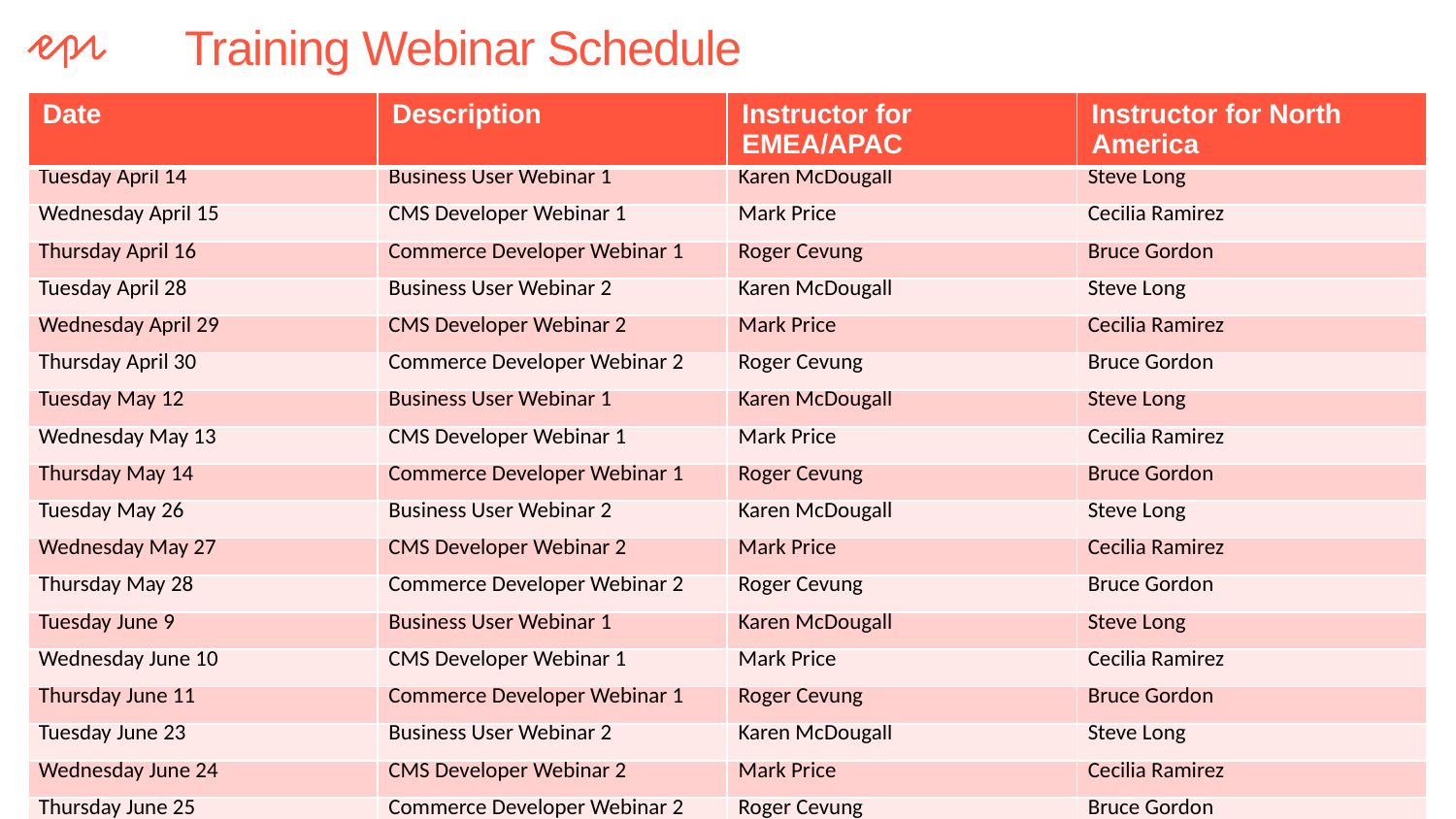

# Training Webinar Schedule
| Date | Description | Instructor for EMEA/APAC | Instructor for North America |
| --- | --- | --- | --- |
| Tuesday April 14 | Business User Webinar 1 | Karen McDougall | Steve Long |
| Wednesday April 15 | CMS Developer Webinar 1 | Mark Price | Cecilia Ramirez |
| Thursday April 16 | Commerce Developer Webinar 1 | Roger Cevung | Bruce Gordon |
| Tuesday April 28 | Business User Webinar 2 | Karen McDougall | Steve Long |
| Wednesday April 29 | CMS Developer Webinar 2 | Mark Price | Cecilia Ramirez |
| Thursday April 30 | Commerce Developer Webinar 2 | Roger Cevung | Bruce Gordon |
| Tuesday May 12 | Business User Webinar 1 | Karen McDougall | Steve Long |
| Wednesday May 13 | CMS Developer Webinar 1 | Mark Price | Cecilia Ramirez |
| Thursday May 14 | Commerce Developer Webinar 1 | Roger Cevung | Bruce Gordon |
| Tuesday May 26 | Business User Webinar 2 | Karen McDougall | Steve Long |
| Wednesday May 27 | CMS Developer Webinar 2 | Mark Price | Cecilia Ramirez |
| Thursday May 28 | Commerce Developer Webinar 2 | Roger Cevung | Bruce Gordon |
| Tuesday June 9 | Business User Webinar 1 | Karen McDougall | Steve Long |
| Wednesday June 10 | CMS Developer Webinar 1 | Mark Price | Cecilia Ramirez |
| Thursday June 11 | Commerce Developer Webinar 1 | Roger Cevung | Bruce Gordon |
| Tuesday June 23 | Business User Webinar 2 | Karen McDougall | Steve Long |
| Wednesday June 24 | CMS Developer Webinar 2 | Mark Price | Cecilia Ramirez |
| Thursday June 25 | Commerce Developer Webinar 2 | Roger Cevung | Bruce Gordon |
4